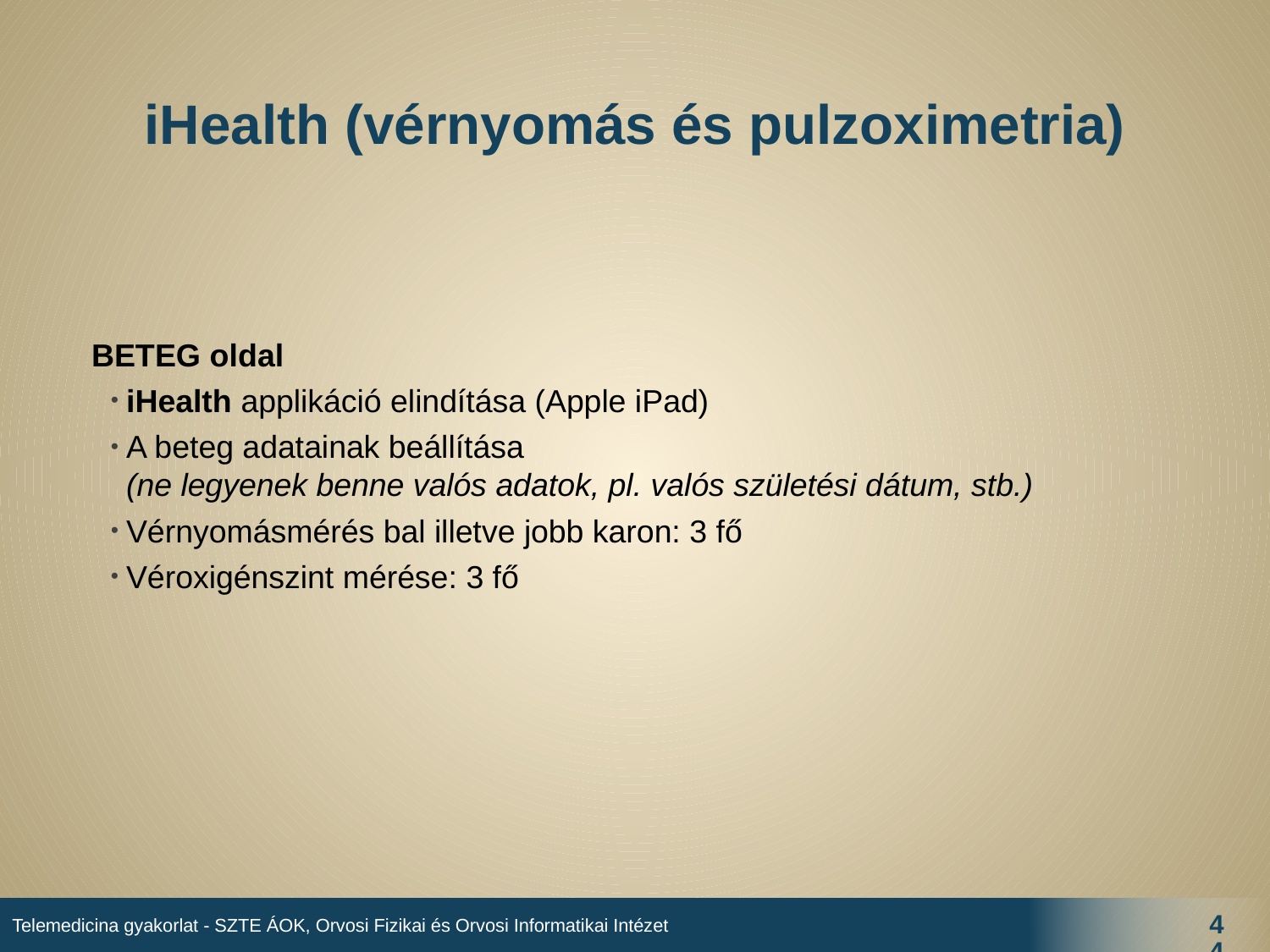

# iHealth (vérnyomás és pulzoximetria)
BETEG oldal
iHealth applikáció elindítása (Apple iPad)
A beteg adatainak beállítása
(ne legyenek benne valós adatok, pl. valós születési dátum, stb.)
Vérnyomásmérés bal illetve jobb karon: 3 fő
Véroxigénszint mérése: 3 fő

44